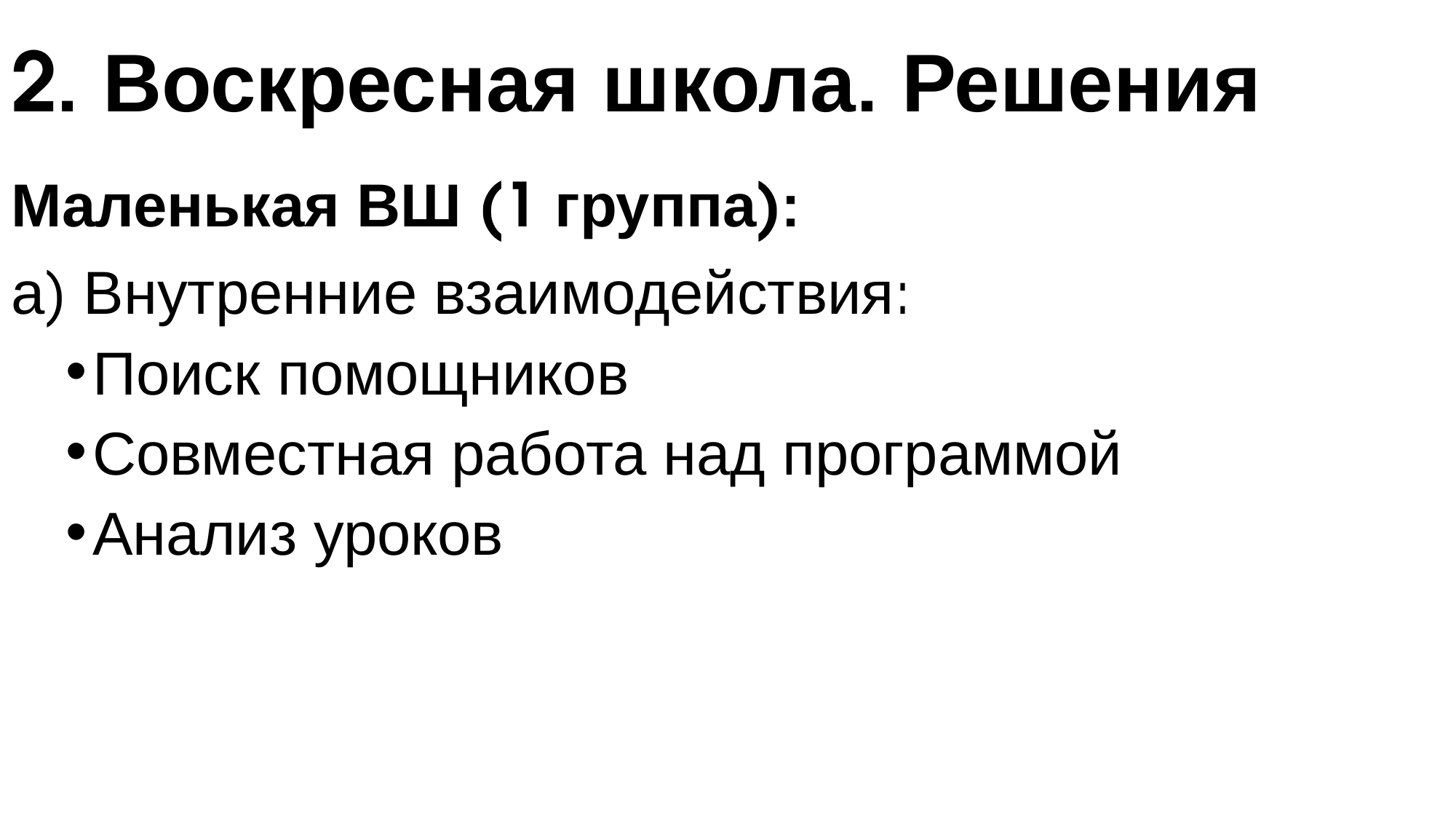

# 2. Воскресная школа. Решения
Маленькая ВШ (1 группа):
а) Внутренние взаимодействия:
Поиск помощников
Совместная работа над программой
Анализ уроков